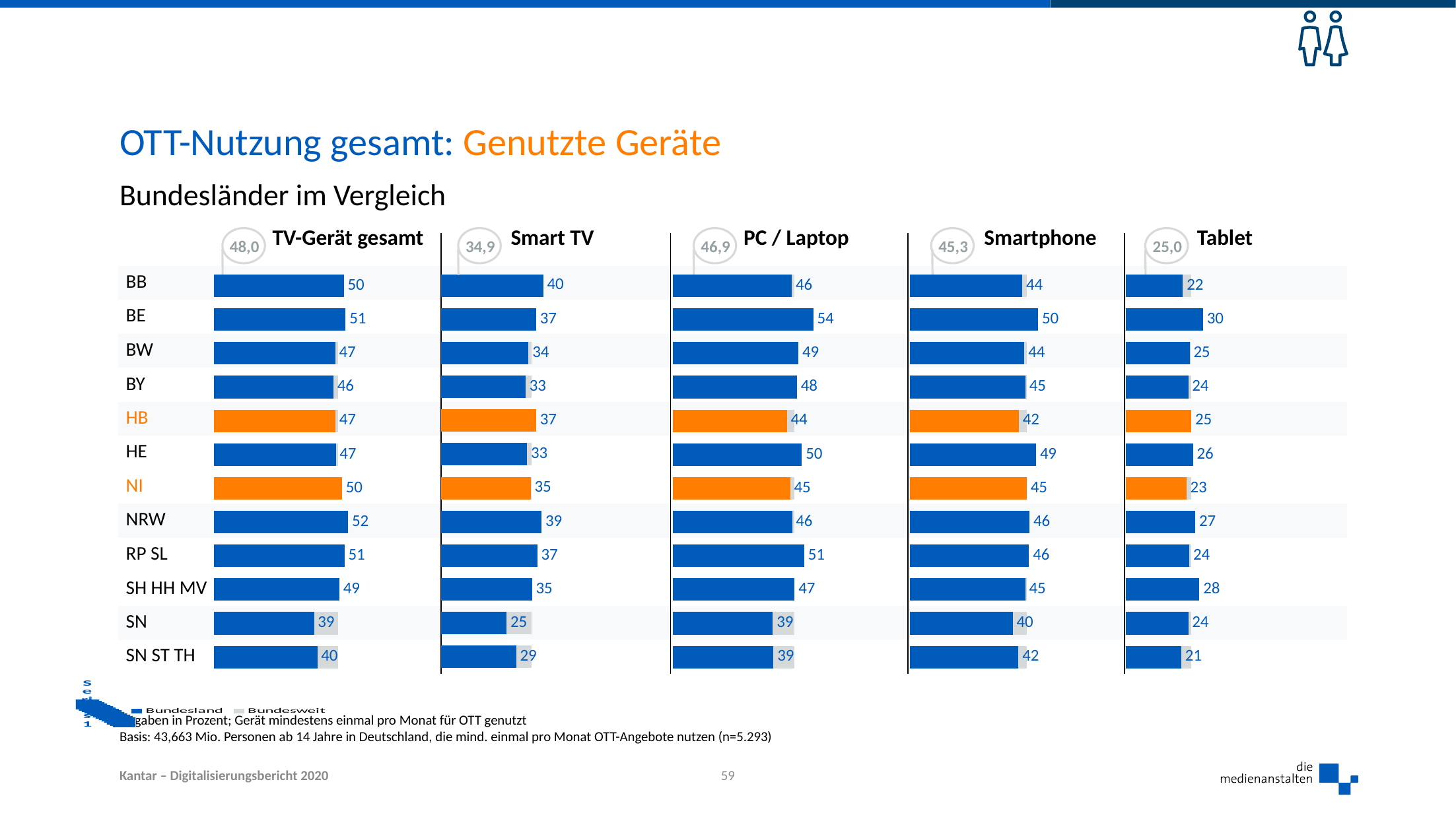

# OTT-Nutzung gesamt: Genutzte Geräte
Bundesländer im Vergleich
48,0

34,9

46,9

45,3

25,0

| TV-Gerät gesamt | Smart TV | PC / Laptop | Smartphone | Tablet |
| --- | --- | --- | --- | --- |
| BB |  |  |  |  |
| --- | --- | --- | --- | --- |
| BE |  |  |  |  |
| BW |  |  |  |  |
| BY |  |  |  |  |
| HB |  |  |  |  |
| HE |  |  |  |  |
| NI |  |  |  |  |
| NRW |  |  |  |  |
| RP SL |  |  |  |  |
| SH HH MV |  |  |  |  |
| SN |  |  |  |  |
| SN ST TH |  |  |  |  |

### Chart

| Category | Bundesweit | Bundesland |
|---|---|---|
| BB | 34.9 | 39.5 |
| BE | 34.9 | 36.8 |
| BW | 34.9 | 33.8 |
| BY | 34.9 | 32.7 |
| HB | 34.9 | 36.8 |
| HE | 34.9 | 33.3 |
| NI | 34.9 | 34.7 |
| NRW | 34.9 | 38.9 |
| RP SL | 34.9 | 37.2 |
| SH HH MV | 34.9 | 35.2 |
| SN | 34.9 | 25.4 |
| SN ST TH | 34.9 | 29.1 |

### Chart

| Category | Bundesweit | Bundesland |
|---|---|---|
| BB | 48.0 | 50.2 |
| BE | 48.0 | 50.9 |
| BW | 48.0 | 46.9 |
| BY | 48.0 | 46.2 |
| HB | 48.0 | 47.0 |
| HE | 48.0 | 47.1 |
| NI | 48.0 | 49.5 |
| NRW | 48.0 | 51.9 |
| RP SL | 48.0 | 50.5 |
| SH HH MV | 48.0 | 48.5 |
| SN | 48.0 | 38.7 |
| SN ST TH | 48.0 | 40.0 |

### Chart

| Category | Bundesweit | Bundesland |
|---|---|---|
| BB | 46.9 | 46.0 |
| BE | 46.9 | 54.3 |
| BW | 46.9 | 48.6 |
| BY | 46.9 | 48.0 |
| HB | 46.9 | 44.1 |
| HE | 46.9 | 49.9 |
| NI | 46.9 | 45.4 |
| NRW | 46.9 | 46.1 |
| RP SL | 46.9 | 50.8 |
| SH HH MV | 46.9 | 47.1 |
| SN | 46.9 | 38.7 |
| SN ST TH | 46.9 | 38.9 |

### Chart

| Category | Bundesweit | Bundesland |
|---|---|---|
| BB | 45.3 | 43.5 |
| BE | 45.3 | 49.6 |
| BW | 45.3 | 44.3 |
| BY | 45.3 | 44.7 |
| HB | 45.3 | 42.1 |
| HE | 45.3 | 48.8 |
| NI | 45.3 | 45.2 |
| NRW | 45.3 | 46.3 |
| RP SL | 45.3 | 46.1 |
| SH HH MV | 45.3 | 44.6 |
| SN | 45.3 | 39.8 |
| SN ST TH | 45.3 | 42.0 |

### Chart

| Category | Bundesweit | Bundesland |
|---|---|---|
| BB | 25.0 | 21.9 |
| BE | 25.0 | 29.7 |
| BW | 25.0 | 24.5 |
| BY | 25.0 | 24.0 |
| HB | 25.0 | 25.2 |
| HE | 25.0 | 25.8 |
| NI | 25.0 | 23.3 |
| NRW | 25.0 | 26.7 |
| RP SL | 25.0 | 24.4 |
| SH HH MV | 25.0 | 28.3 |
| SN | 25.0 | 24.0 |
| SN ST TH | 25.0 | 21.3 |

### Chart

| Category | Bundesland | Bundesweit |
|---|---|---|
Angaben in Prozent; Gerät mindestens einmal pro Monat für OTT genutzt
Basis: 43,663 Mio. Personen ab 14 Jahre in Deutschland, die mind. einmal pro Monat OTT-Angebote nutzen (n=5.293)
59
Kantar – Digitalisierungsbericht 2020